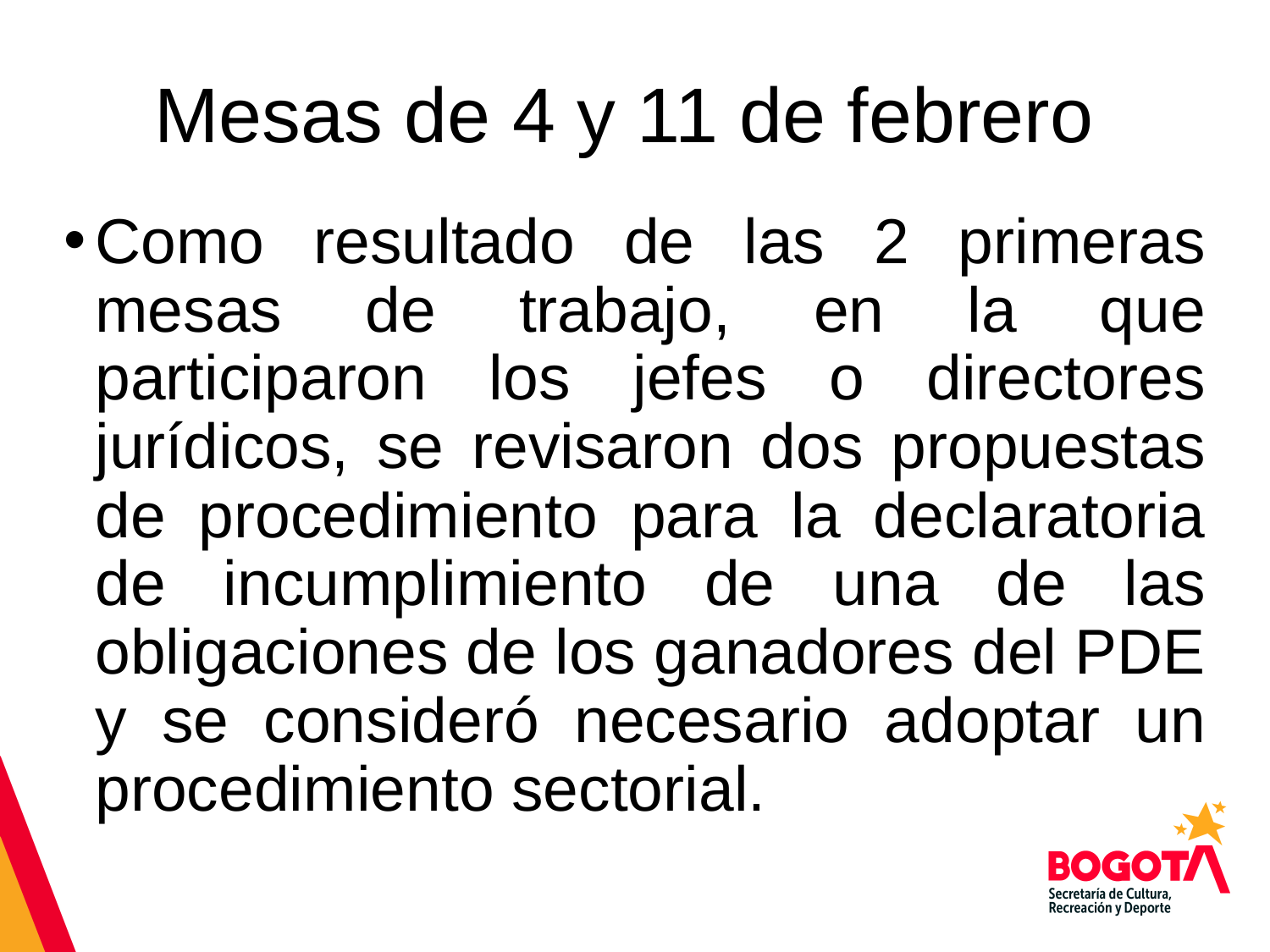

# Mesas de 4 y 11 de febrero

Como resultado de las 2 primeras mesas de trabajo, en la que participaron los jefes o directores jurídicos, se revisaron dos propuestas de procedimiento para la declaratoria de incumplimiento de una de las obligaciones de los ganadores del PDE y se consideró necesario adoptar un procedimiento sectorial.